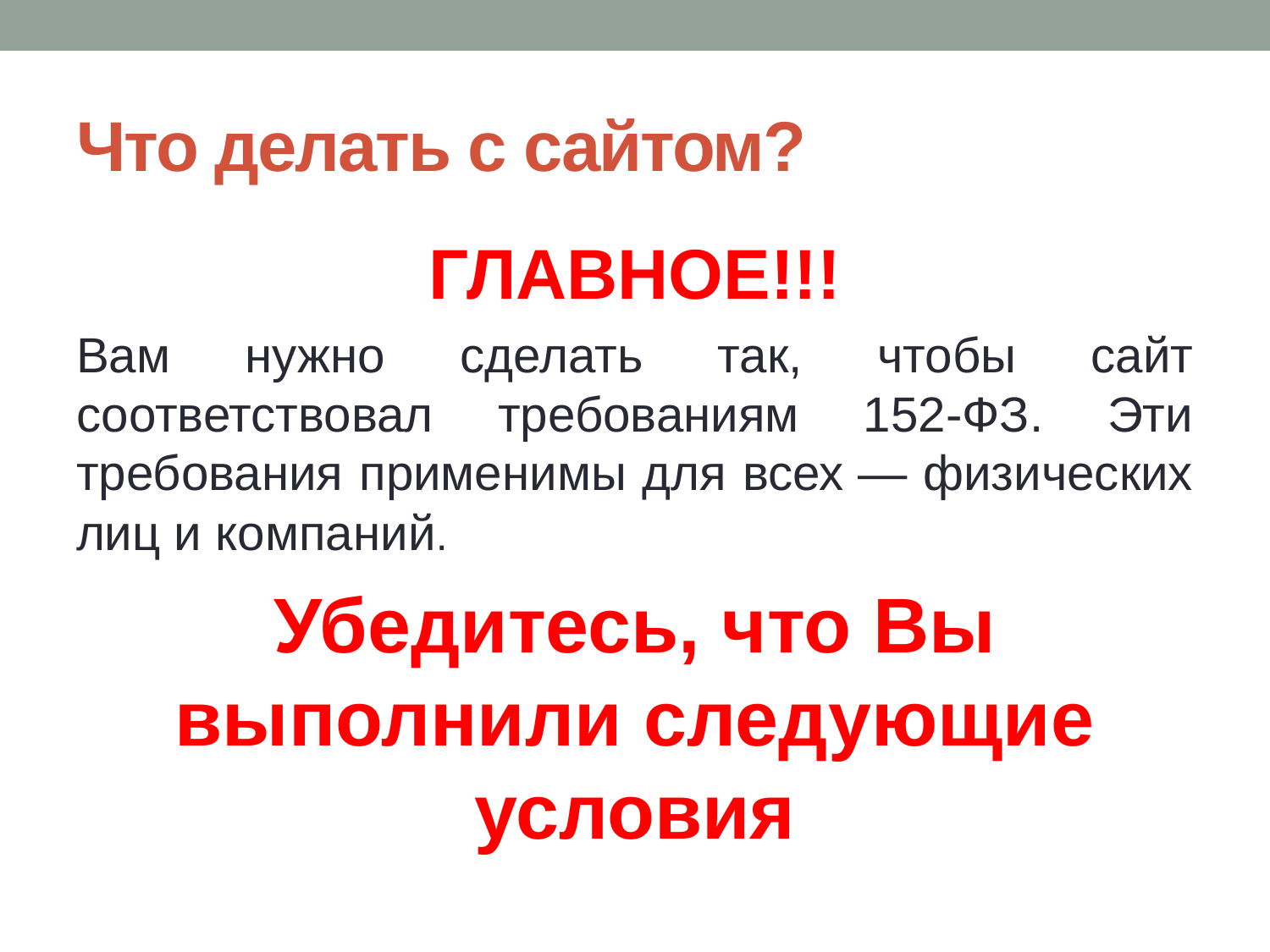

# Что делать с сайтом?
ГЛАВНОЕ!!!
Вам нужно сделать так, чтобы сайт соответствовал требованиям 152-ФЗ. Эти требования применимы для всех — физических лиц и компаний.
Убедитесь, что Вы выполнили следующие условия